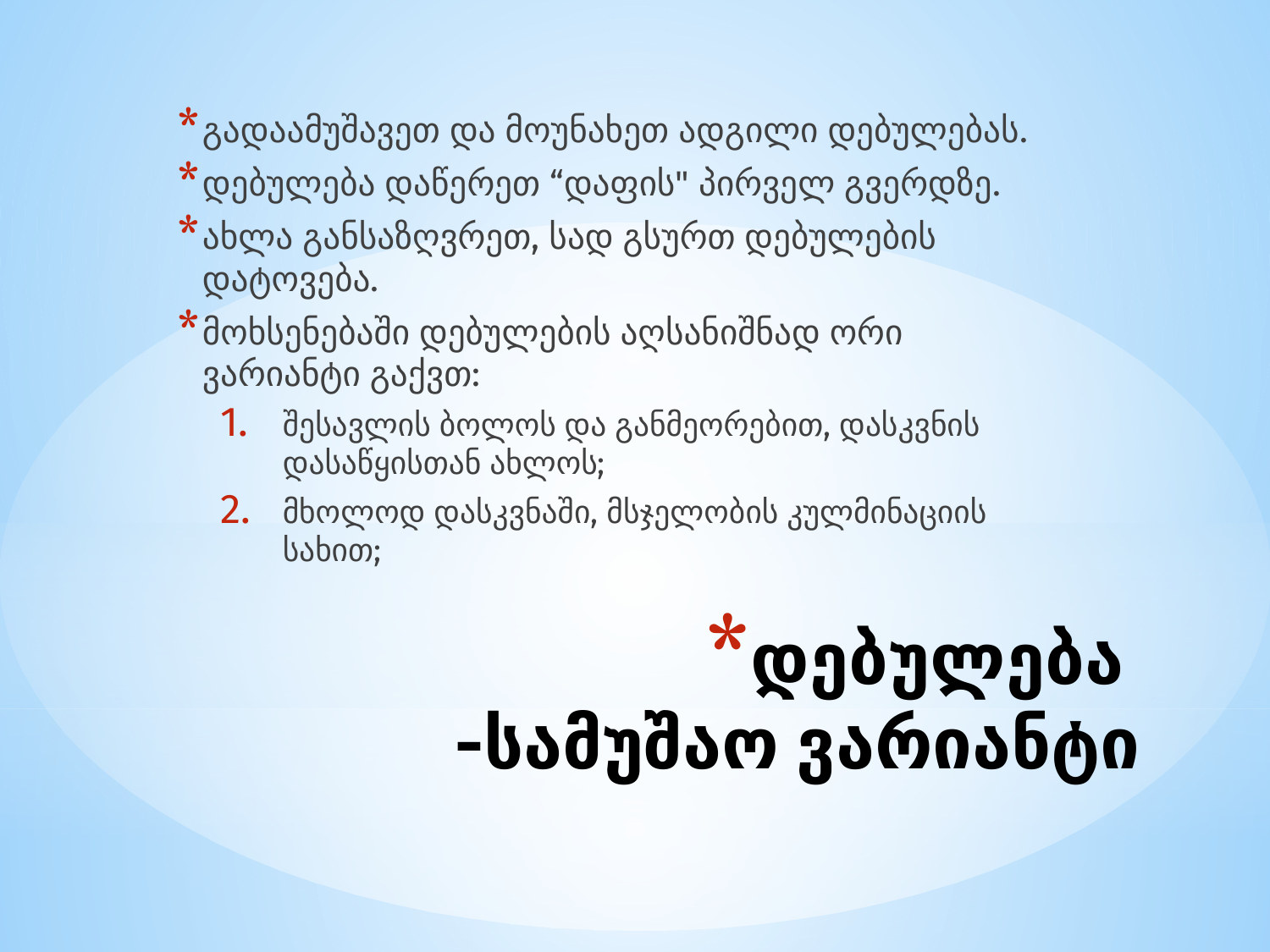

გადაამუშავეთ და მოუნახეთ ადგილი დებულებას.
დებულება დაწერეთ “დაფის" პირველ გვერდზე.
ახლა განსაზღვრეთ, სად გსურთ დებულების დატოვება.
მოხსენებაში დებულების აღსანიშნად ორი ვარიანტი გაქვთ:
შესავლის ბოლოს და განმეორებით, დასკვნის დასაწყისთან ახლოს;
მხოლოდ დასკვნაში, მსჯელობის კულმინაციის სახით;
# დებულება -სამუშაო ვარიანტი